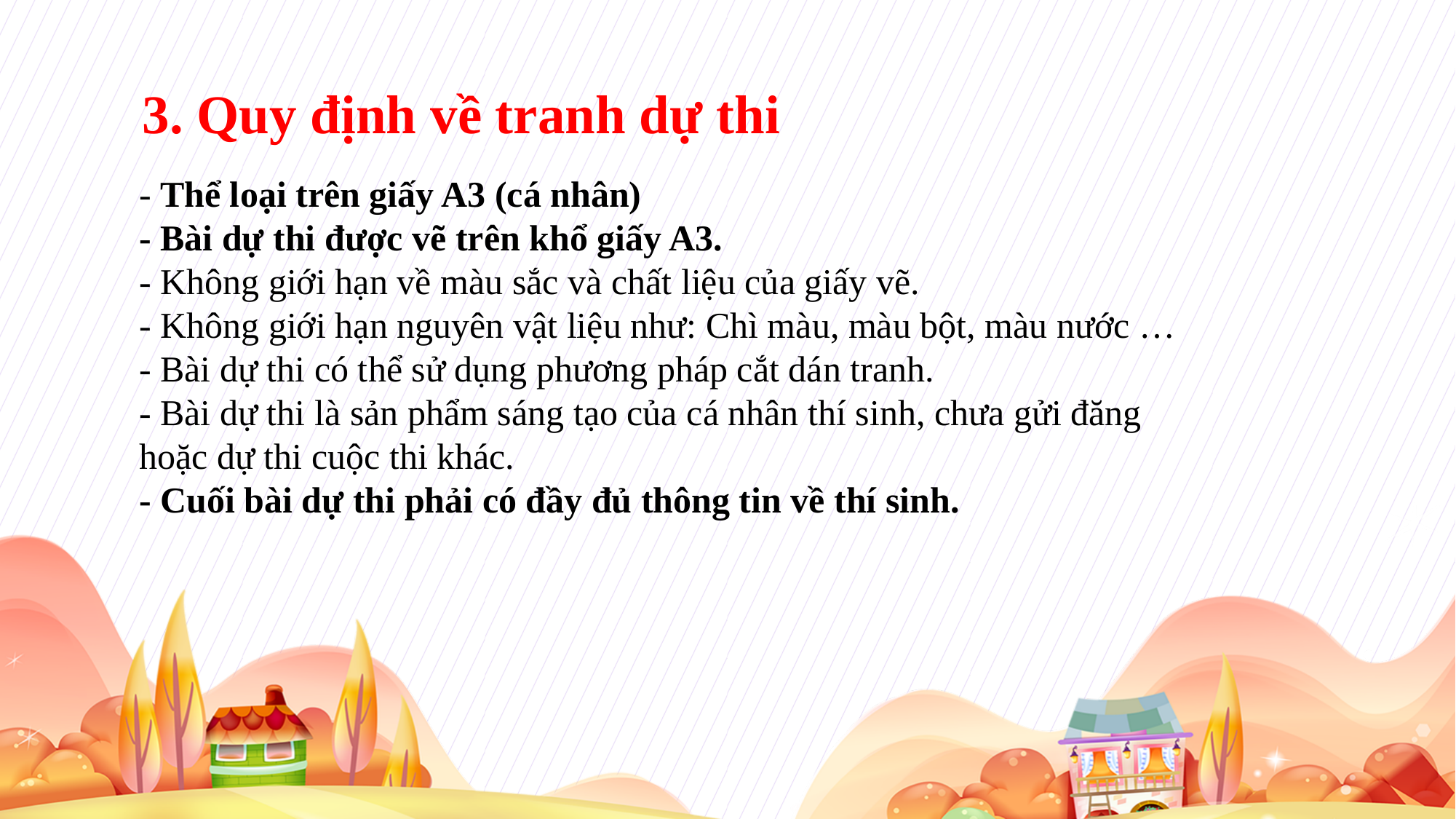

3. Quy định về tranh dự thi
- Thể loại trên giấy A3 (cá nhân)
- Bài dự thi được vẽ trên khổ giấy A3.
- Không giới hạn về màu sắc và chất liệu của giấy vẽ.
- Không giới hạn nguyên vật liệu như: Chì màu, màu bột, màu nước …
- Bài dự thi có thể sử dụng phương pháp cắt dán tranh.
- Bài dự thi là sản phẩm sáng tạo của cá nhân thí sinh, chưa gửi đăng hoặc dự thi cuộc thi khác.
- Cuối bài dự thi phải có đầy đủ thông tin về thí sinh.